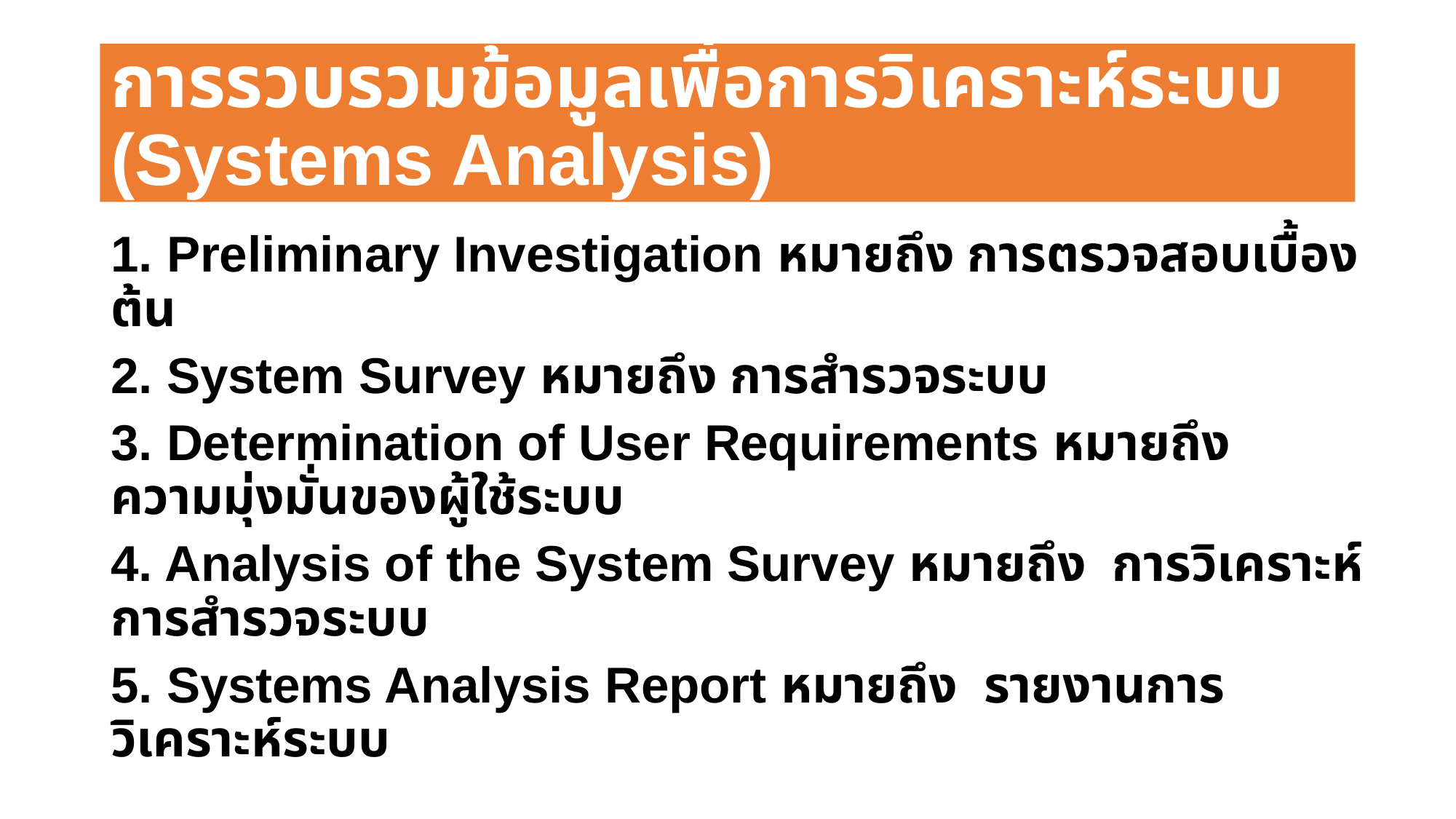

# การรวบรวมข้อมูลเพื่อการวิเคราะห์ระบบ (Systems Analysis)
1. Preliminary Investigation หมายถึง การตรวจสอบเบื้องต้น
2. System Survey หมายถึง การสำรวจระบบ
3. Determination of User Requirements หมายถึง  ความมุ่งมั่นของผู้ใช้ระบบ
4. Analysis of the System Survey หมายถึง  การวิเคราะห์การสำรวจระบบ
5. Systems Analysis Report หมายถึง  รายงานการวิเคราะห์ระบบ